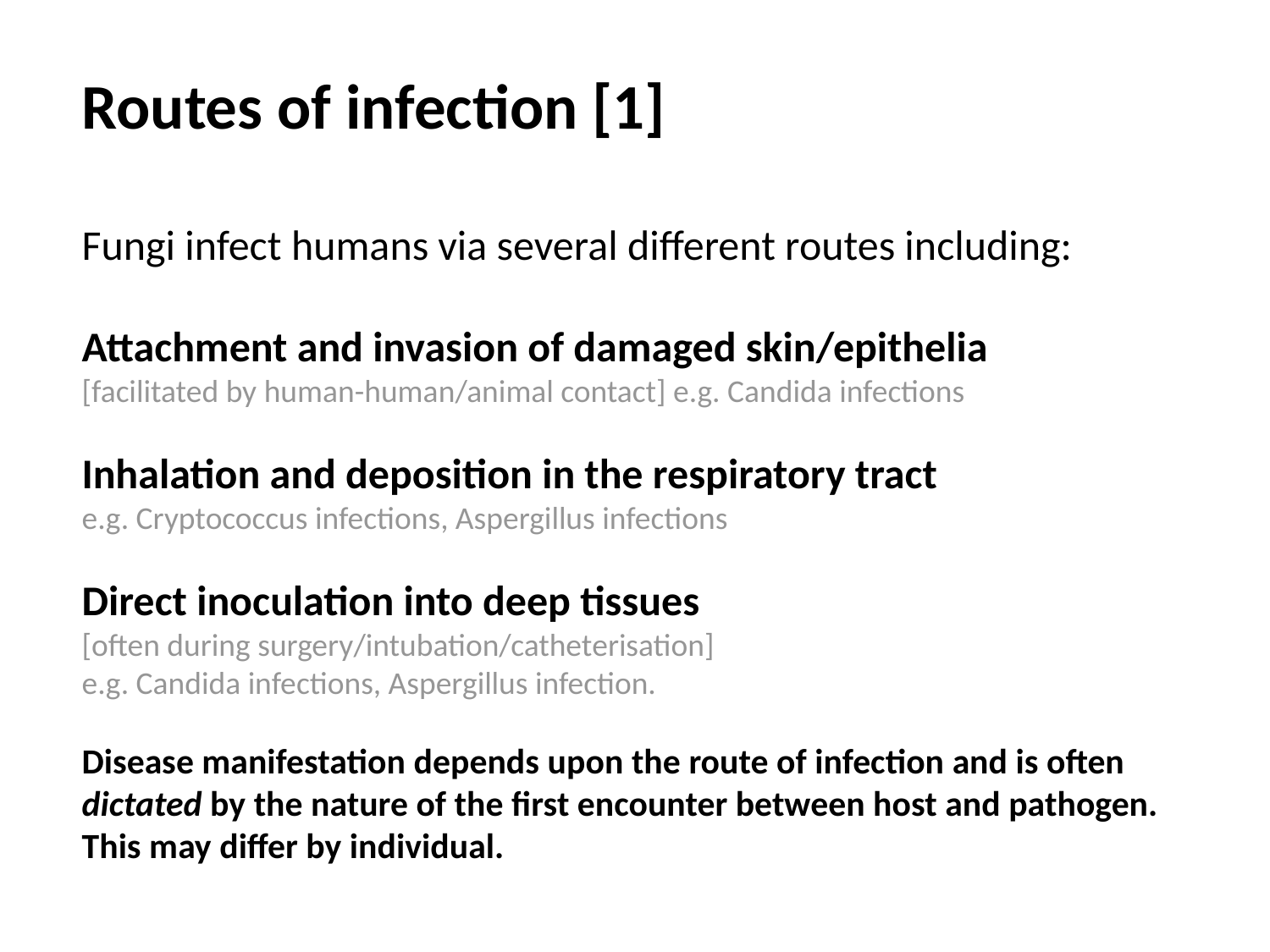

Routes of infection [1]

Fungi infect humans via several different routes including:

Attachment and invasion of damaged skin/epithelia
[facilitated by human-human/animal contact] e.g. Candida infections

Inhalation and deposition in the respiratory tract
e.g. Cryptococcus infections, Aspergillus infections

Direct inoculation into deep tissues
[often during surgery/intubation/catheterisation]
e.g. Candida infections, Aspergillus infection.

Disease manifestation depends upon the route of infection and is often
dictated by the nature of the first encounter between host and pathogen.
This may differ by individual.